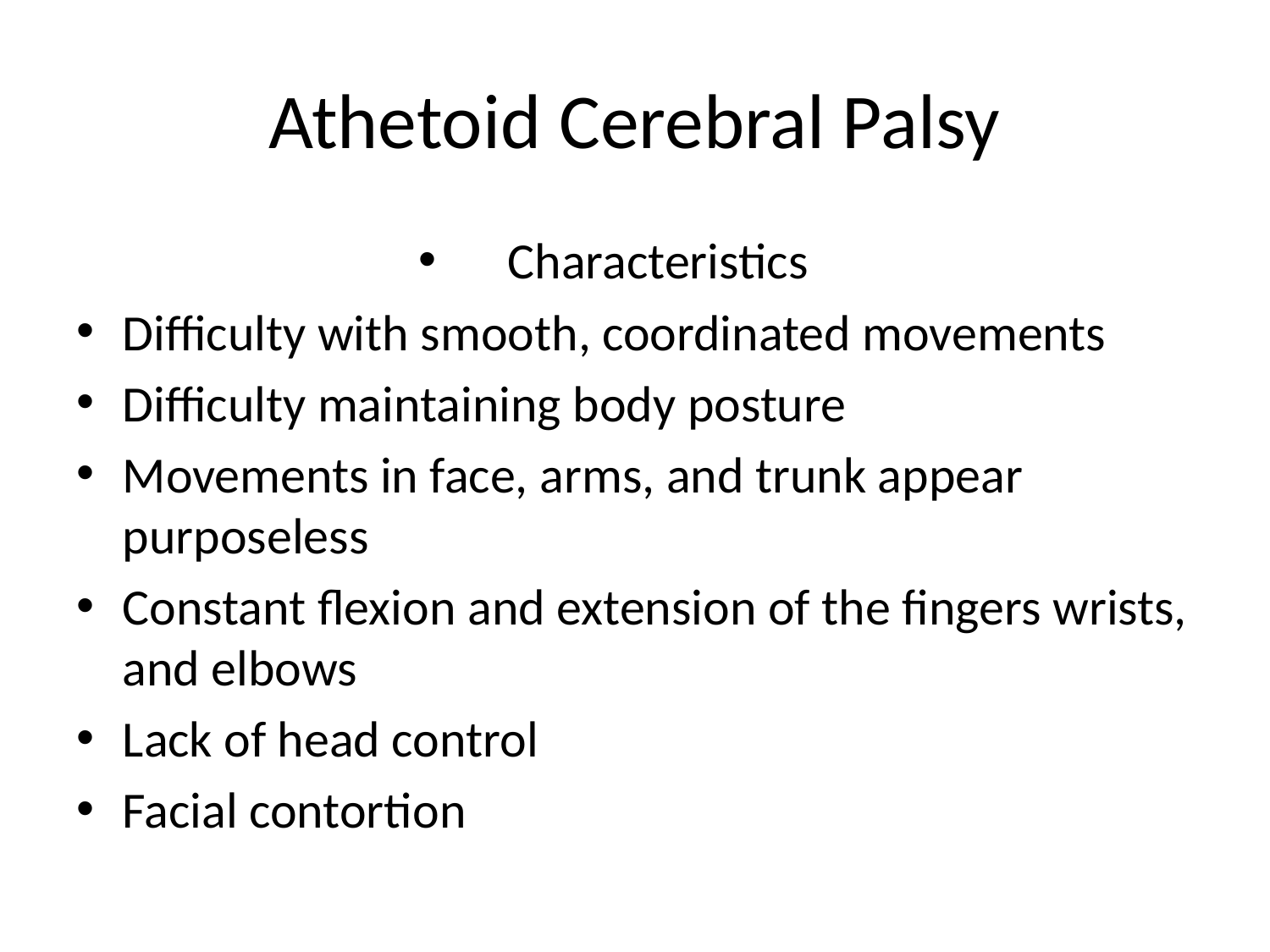

# Athetoid Cerebral Palsy
Characteristics
Difficulty with smooth, coordinated movements
Difficulty maintaining body posture
Movements in face, arms, and trunk appear purposeless
Constant flexion and extension of the fingers wrists, and elbows
Lack of head control
Facial contortion